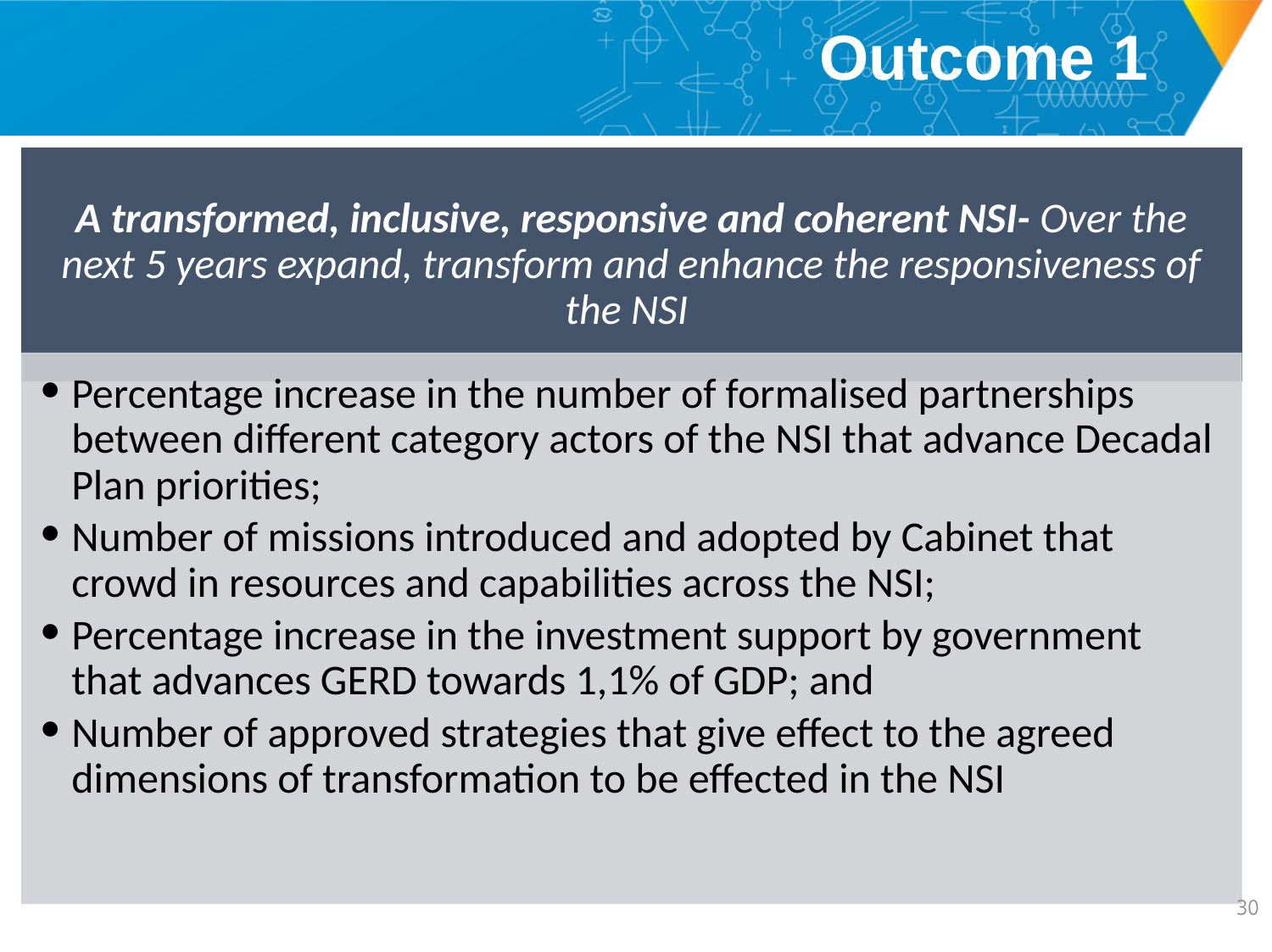

# Outcome 1
A transformed, inclusive, responsive and coherent NSI- Over the next 5 years expand, transform and enhance the responsiveness of the NSI
Percentage increase in the number of formalised partnerships between different category actors of the NSI that advance Decadal Plan priorities;
Number of missions introduced and adopted by Cabinet that crowd in resources and capabilities across the NSI;
Percentage increase in the investment support by government that advances GERD towards 1,1% of GDP; and
Number of approved strategies that give effect to the agreed dimensions of transformation to be effected in the NSI

30